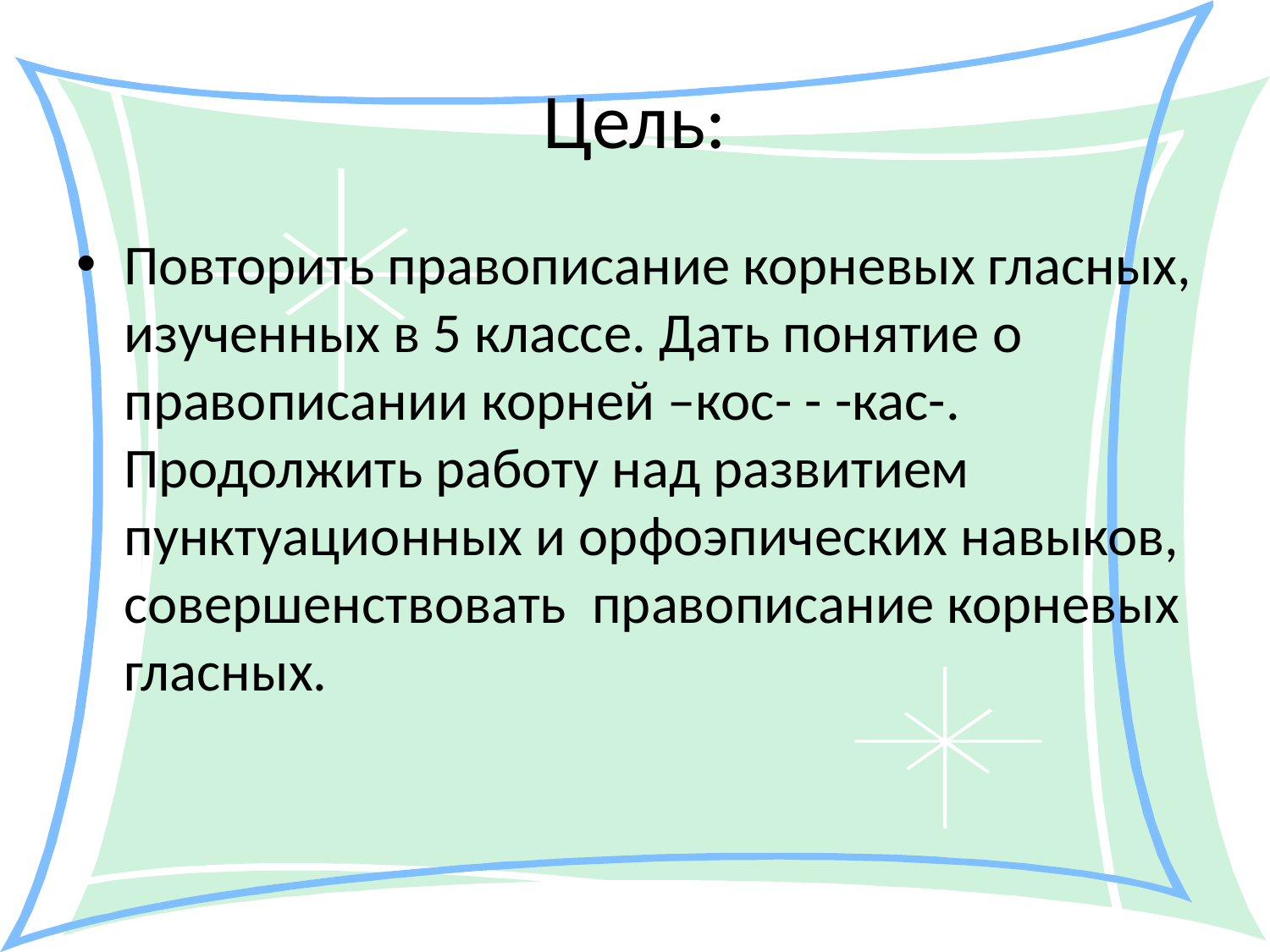

# Цель:
Повторить правописание корневых гласных, изученных в 5 классе. Дать понятие о правописании корней –кос- - -кас-. Продолжить работу над развитием пунктуационных и орфоэпических навыков, совершенствовать  правописание корневых гласных.